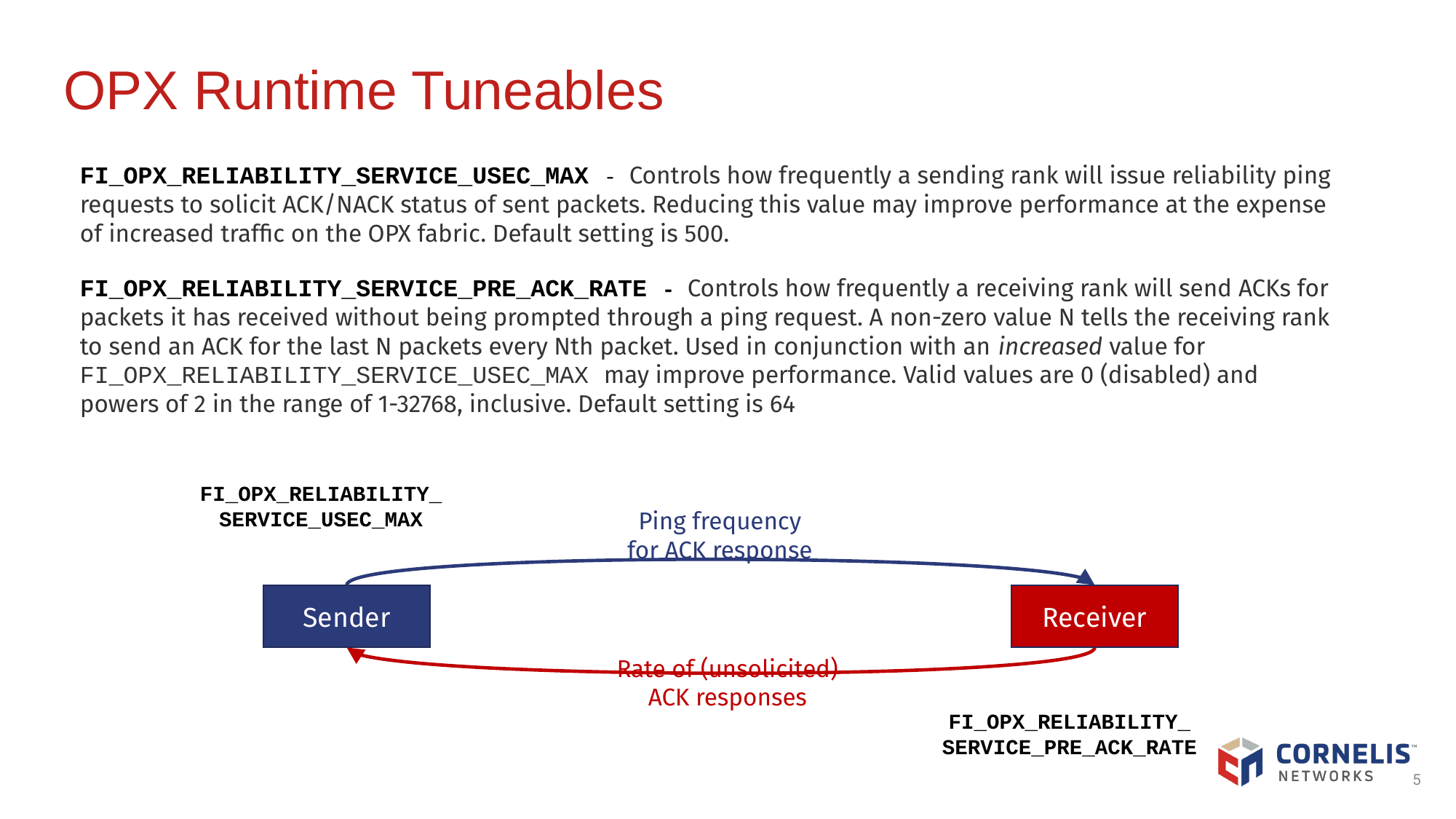

# OPX Runtime Tuneables
FI_OPX_RELIABILITY_SERVICE_USEC_MAX - Controls how frequently a sending rank will issue reliability ping requests to solicit ACK/NACK status of sent packets. Reducing this value may improve performance at the expense of increased traffic on the OPX fabric. Default setting is 500.

FI_OPX_RELIABILITY_SERVICE_PRE_ACK_RATE - Controls how frequently a receiving rank will send ACKs for packets it has received without being prompted through a ping request. A non-zero value N tells the receiving rank to send an ACK for the last N packets every Nth packet. Used in conjunction with an increased value for FI_OPX_RELIABILITY_SERVICE_USEC_MAX may improve performance. Valid values are 0 (disabled) and powers of 2 in the range of 1-32768, inclusive. Default setting is 64

FI_OPX_RELIABILITY_
SERVICE_USEC_MAX
Ping frequency for ACK response
Sender
Receiver
Rate of (unsolicited) ACK responses
FI_OPX_RELIABILITY_
SERVICE_PRE_ACK_RATE
5